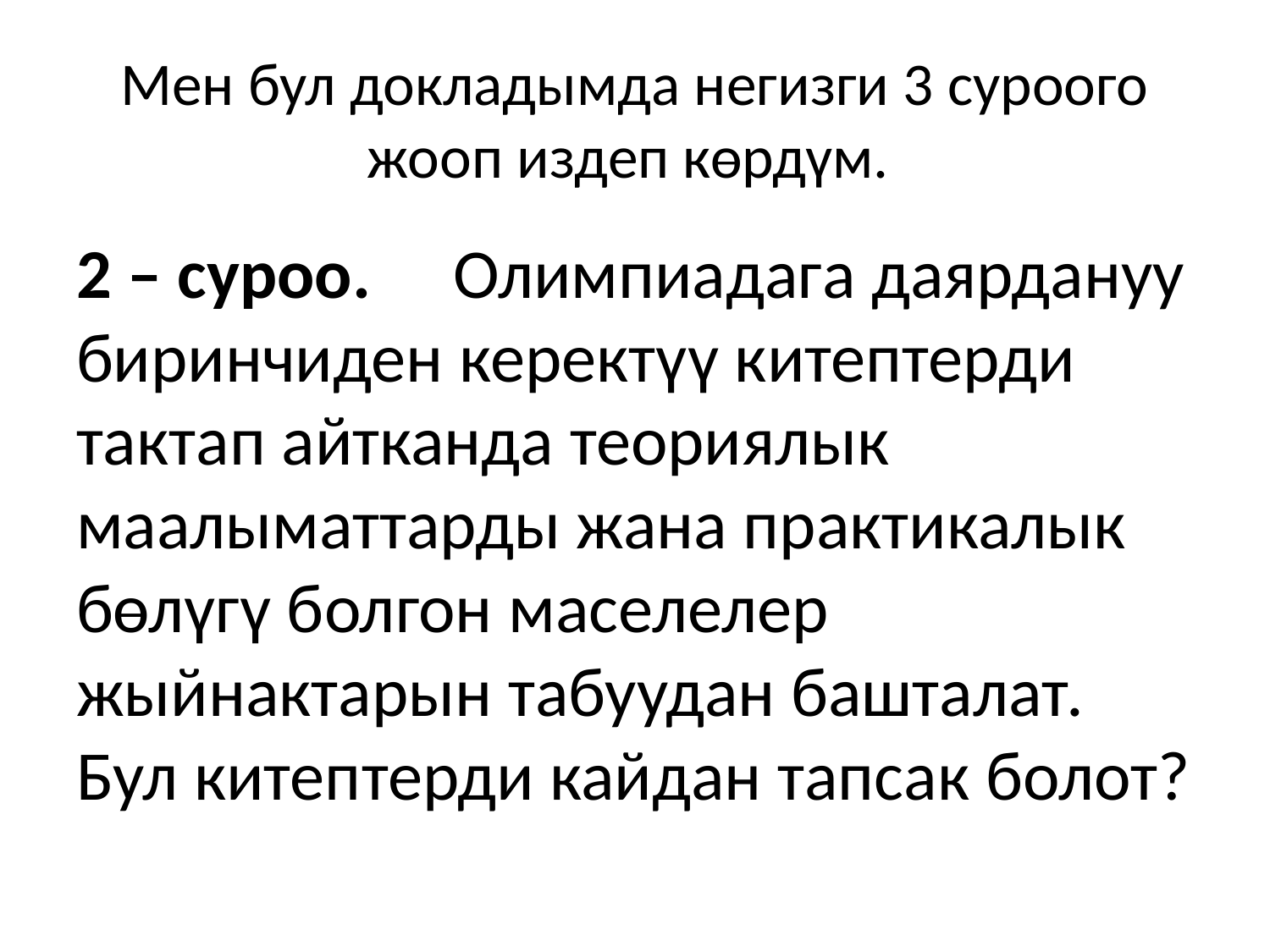

# Мен бул докладымда негизги 3 суроого жооп издеп көрдүм.
2 – суроо.	Олимпиадага даярдануу биринчиден керектүү китептерди тактап айтканда теориялык маалыматтарды жана практикалык бөлүгү болгон маселелер жыйнактарын табуудан башталат. Бул китептерди кайдан тапсак болот?